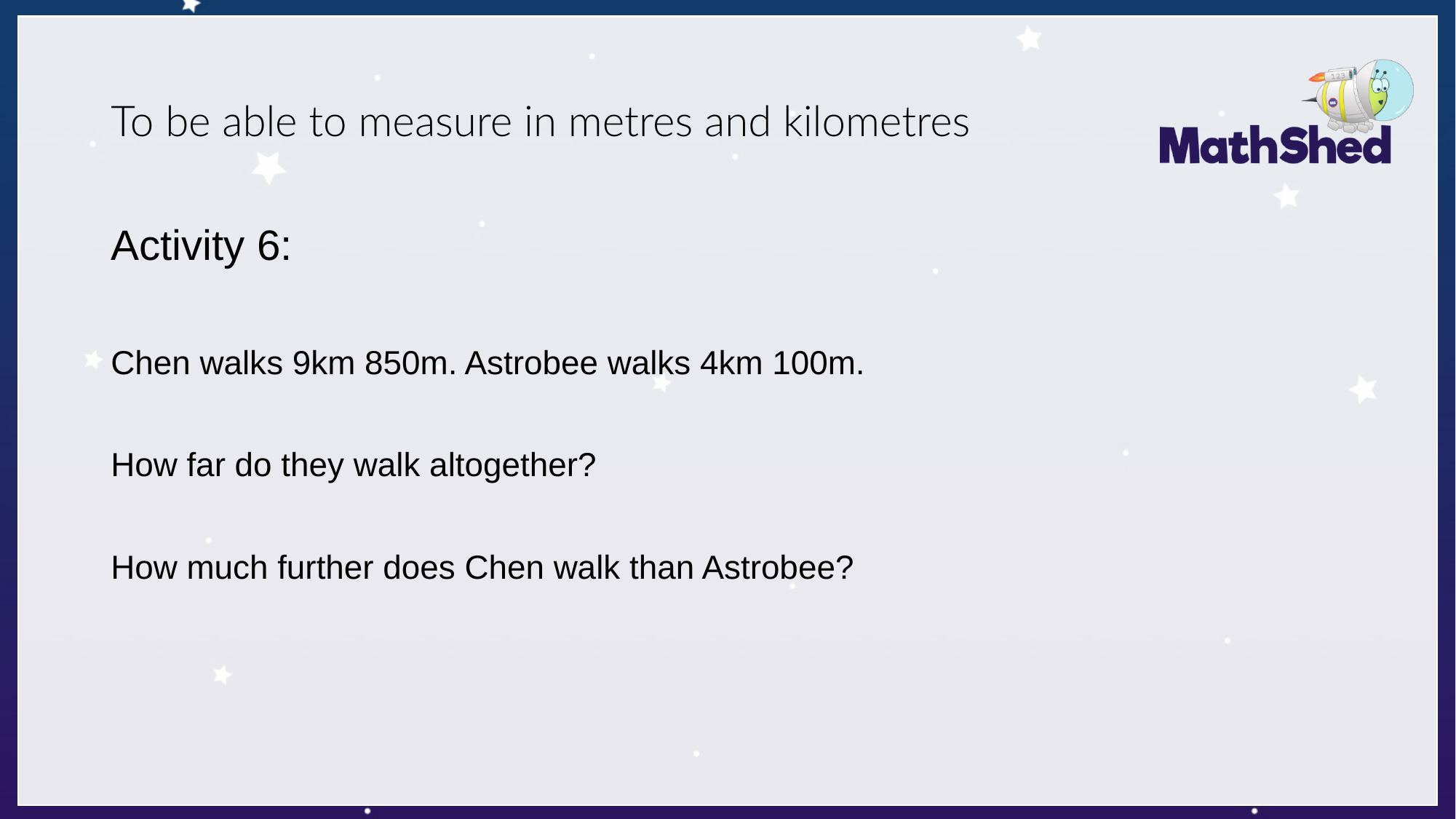

# To be able to measure in metres and kilometres
Activity 6:

Chen walks 9km 850m. Astrobee walks 4km 100m.

How far do they walk altogether?

How much further does Chen walk than Astrobee?